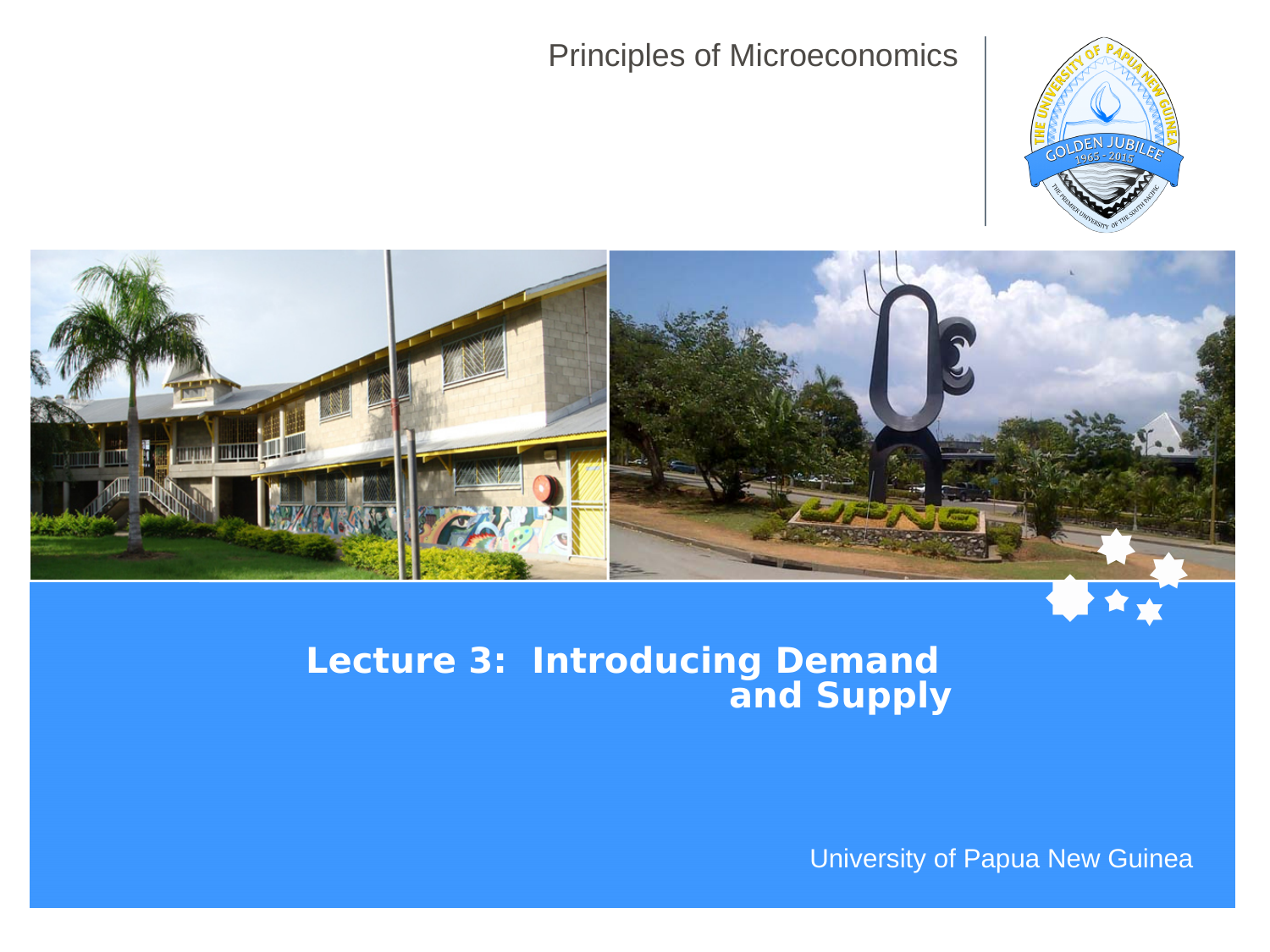

# Principles of Microeconomics
Lecture 3:  Introducing Demand
and Supply